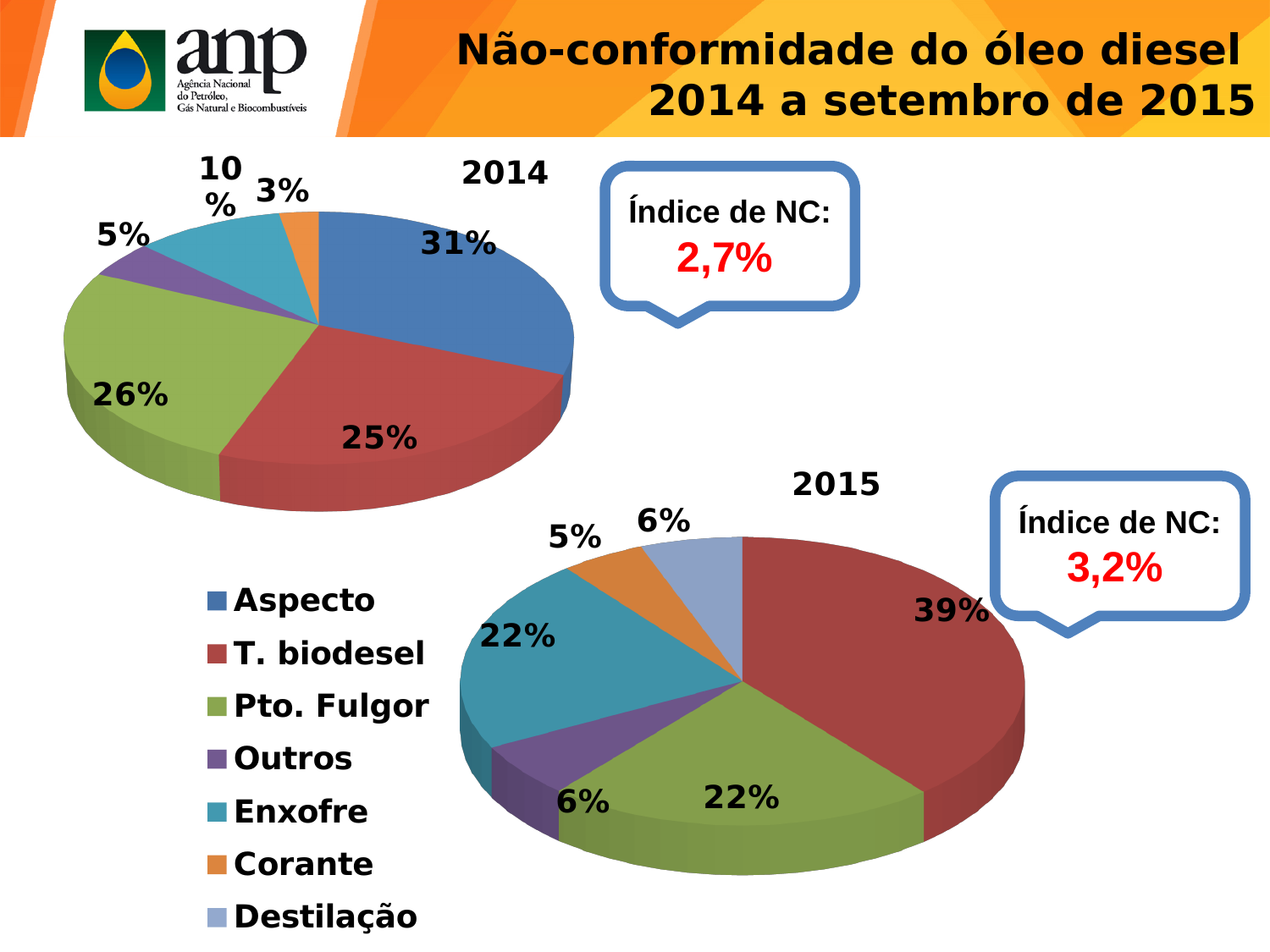

Não-conformidade do óleo diesel
2014 a setembro de 2015
2014

[unsupported chart]

Índice de NC: 2,7%

[unsupported chart]

Índice de NC: 3,2%